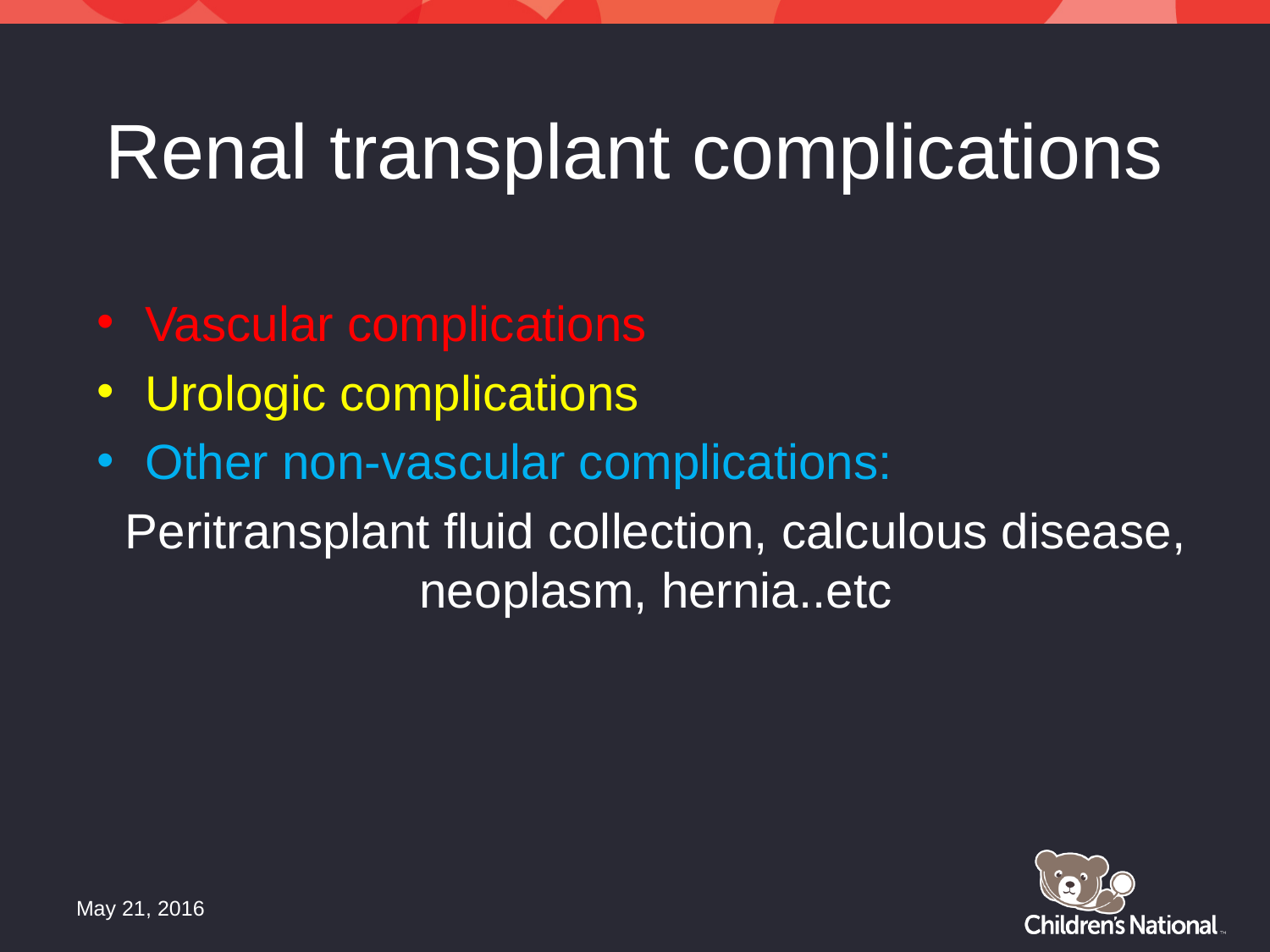

# Renal transplant complications
Vascular complications
Urologic complications
Other non-vascular complications:
Peritransplant fluid collection, calculous disease, neoplasm, hernia..etc
May 21, 2016